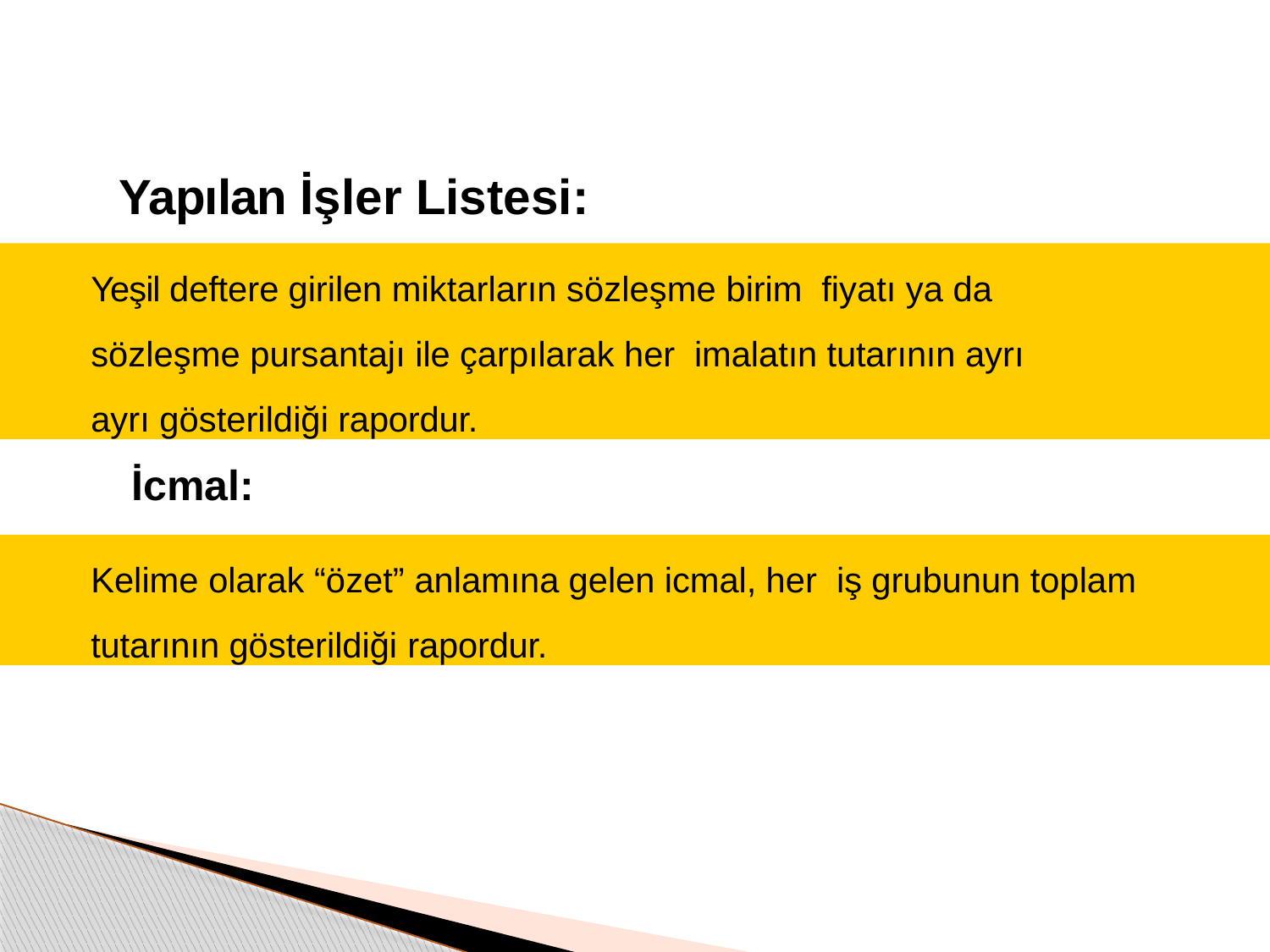

Yapılan İşler Listesi:
Yeşil deftere girilen miktarların sözleşme birim  fiyatı ya da
sözleşme pursantajı ile çarpılarak her  imalatın tutarının ayrı
ayrı gösterildiği rapordur.
İcmal:
Kelime olarak “özet” anlamına gelen icmal, her  iş grubunun toplam
tutarının gösterildiği rapordur.